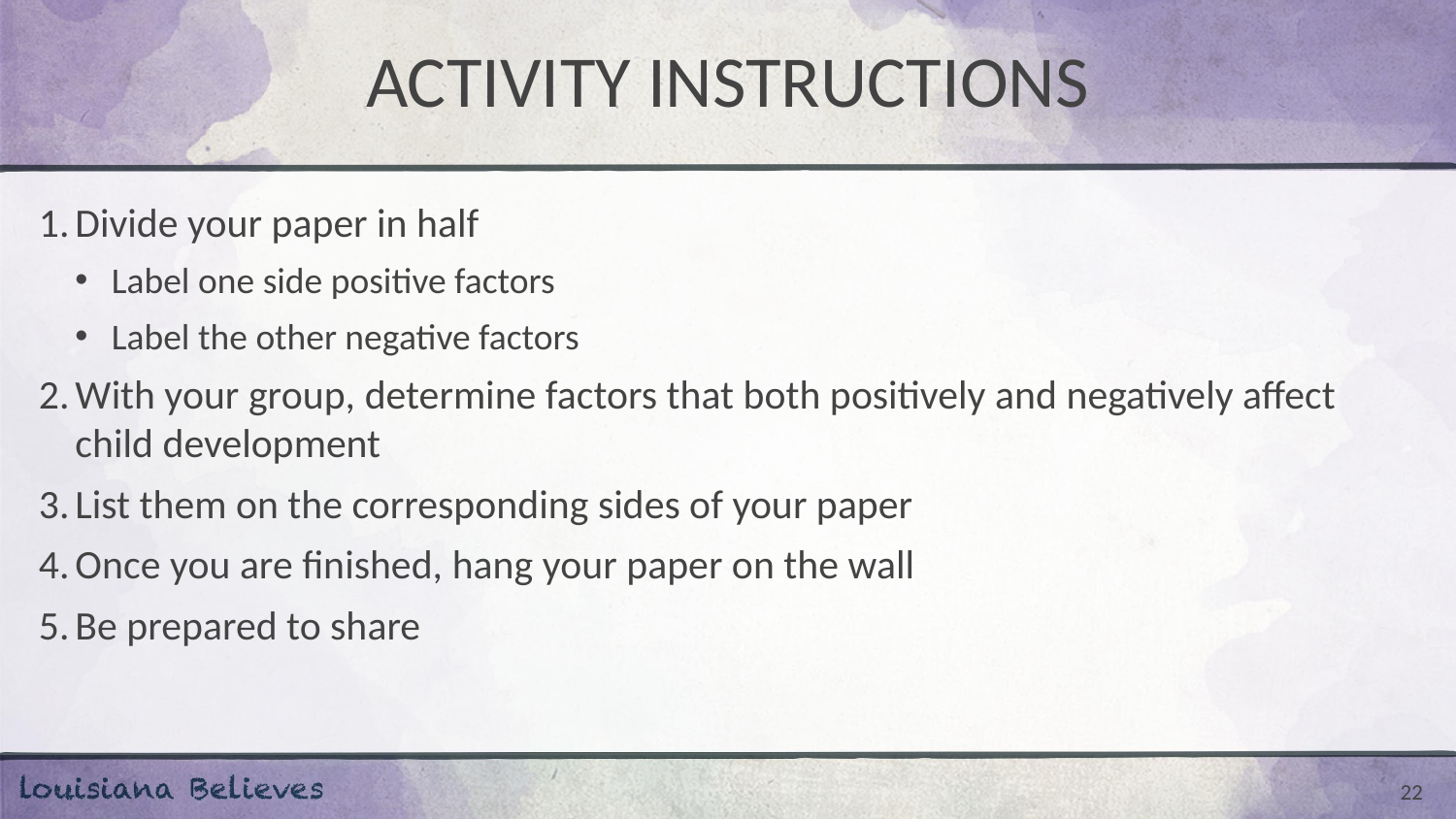

# ACTIVITY INSTRUCTIONS
Divide your paper in half
Label one side positive factors
Label the other negative factors
With your group, determine factors that both positively and negatively affect child development
List them on the corresponding sides of your paper
Once you are finished, hang your paper on the wall
Be prepared to share